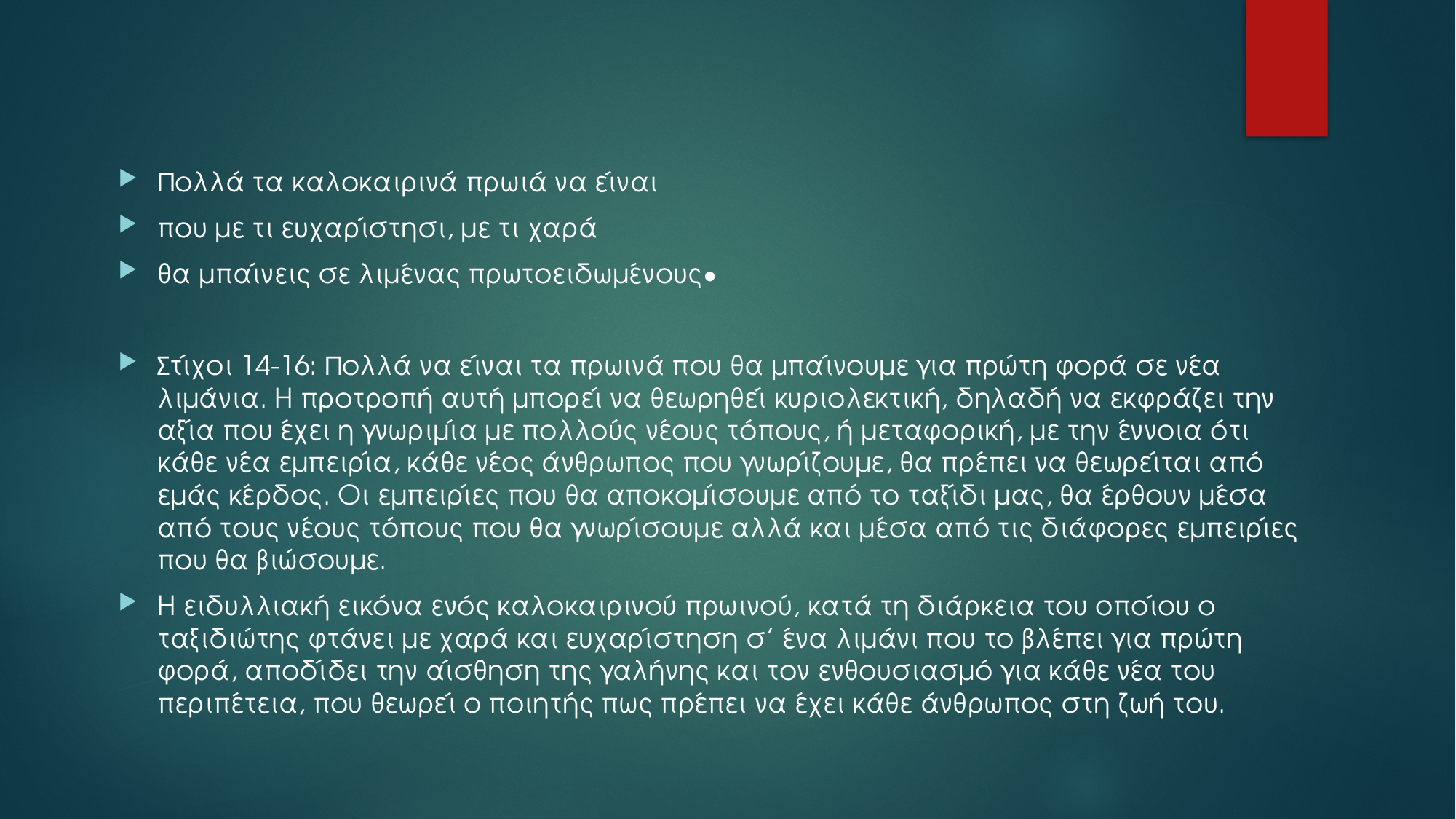

Πολλά τα καλοκαιρινά πρωιά να είναι
που με τι ευχαρίστησι, με τι χαρά
θα μπαίνεις σε λιμένας πρωτοειδωμένους∙

Στίχοι 14-16: Πολλά να είναι τα πρωινά που θα μπαίνουμε για πρώτη φορά σε νέα λιμάνια. Η προτροπή αυτή μπορεί να θεωρηθεί κυριολεκτική, δηλαδή να εκφράζει την αξία που έχει η γνωριμία με πολλούς νέους τόπους, ή μεταφορική, με την έννοια ότι κάθε νέα εμπειρία, κάθε νέος άνθρωπος που γνωρίζουμε, θα πρέπει να θεωρείται από εμάς κέρδος. Οι εμπειρίες που θα αποκομίσουμε από το ταξίδι μας, θα έρθουν μέσα από τους νέους τόπους που θα γνωρίσουμε αλλά και μέσα από τις διάφορες εμπειρίες που θα βιώσουμε.
Η ειδυλλιακή εικόνα ενός καλοκαιρινού πρωινού, κατά τη διάρκεια του οποίου ο ταξιδιώτης φτάνει με χαρά και ευχαρίστηση σ’ ένα λιμάνι που το βλέπει για πρώτη φορά, αποδίδει την αίσθηση της γαλήνης και τον ενθουσιασμό για κάθε νέα του περιπέτεια, που θεωρεί ο ποιητής πως πρέπει να έχει κάθε άνθρωπος στη ζωή του.